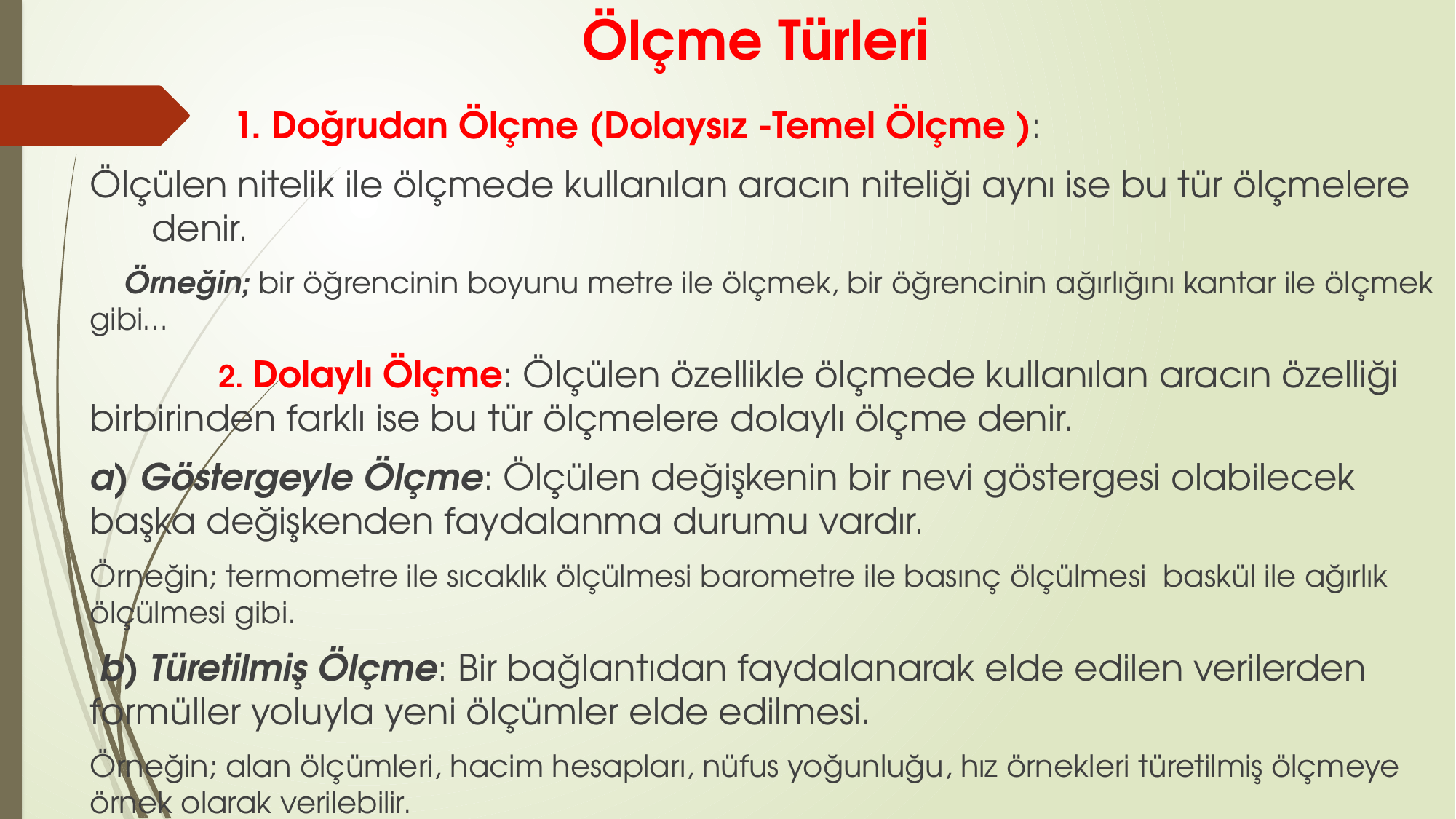

# Ölçme Türleri
              1. Doğrudan Ölçme (Dolaysız -Temel Ölçme ):
Ölçülen nitelik ile ölçmede kullanılan aracın niteliği aynı ise bu tür ölçmelere denir.
    Örneğin; bir öğrencinin boyunu metre ile ölçmek, bir öğrencinin ağırlığını kantar ile ölçmek gibi…
               2. Dolaylı Ölçme: Ölçülen özellikle ölçmede kullanılan aracın özelliği birbirinden farklı ise bu tür ölçmelere dolaylı ölçme denir.
a) Göstergeyle Ölçme: Ölçülen değişkenin bir nevi göstergesi olabilecek başka değişkenden faydalanma durumu vardır.
Örneğin; termometre ile sıcaklık ölçülmesi barometre ile basınç ölçülmesi  baskül ile ağırlık ölçülmesi gibi.
 b) Türetilmiş Ölçme: Bir bağlantıdan faydalanarak elde edilen verilerden formüller yoluyla yeni ölçümler elde edilmesi.
Örneğin; alan ölçümleri, hacim hesapları, nüfus yoğunluğu, hız örnekleri türetilmiş ölçmeye örnek olarak verilebilir.